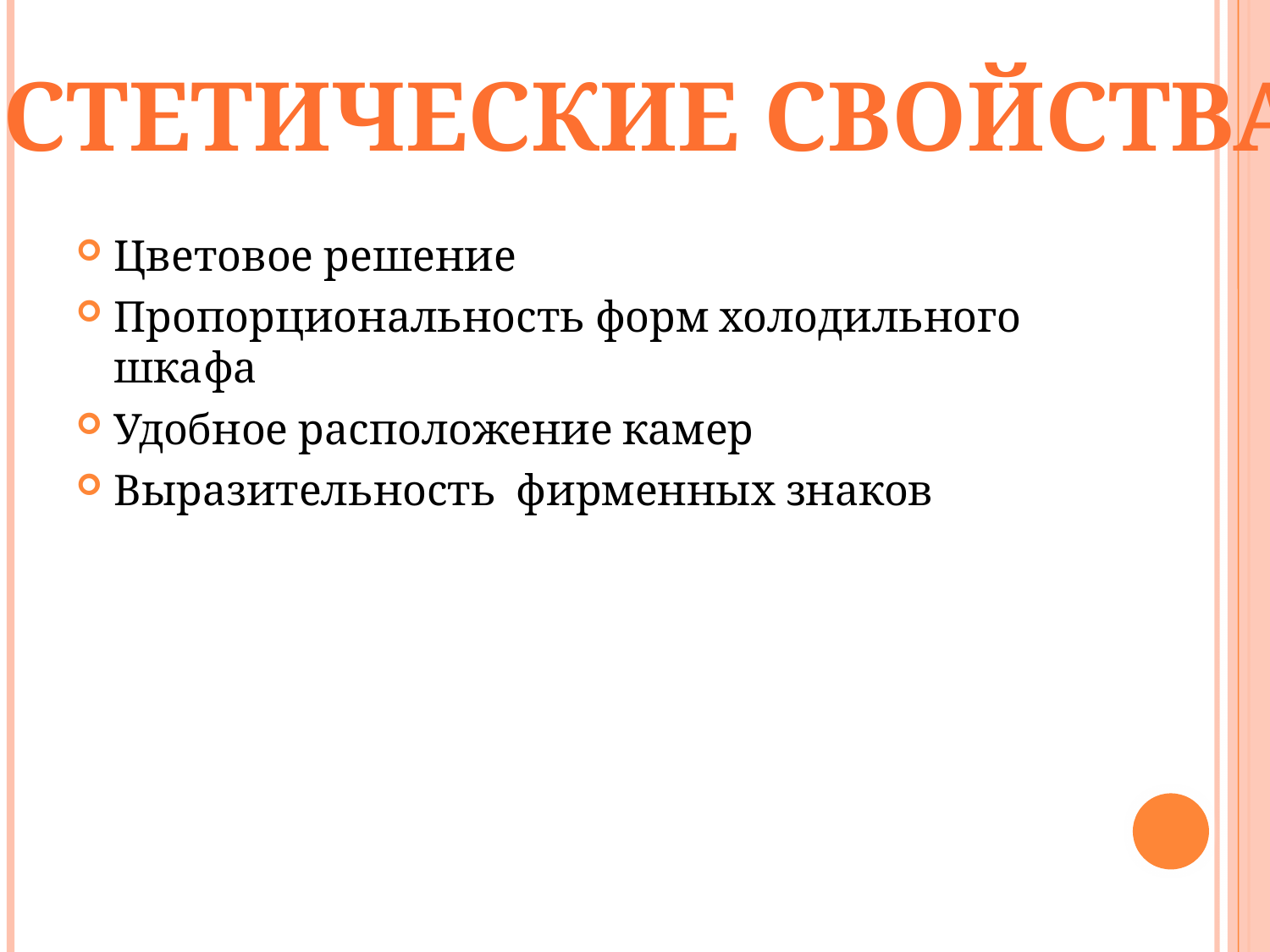

Эстетические свойства
Цветовое решение
Пропорциональность форм холодильного шкафа
Удобное расположение камер
Выразительность  фирменных знаков